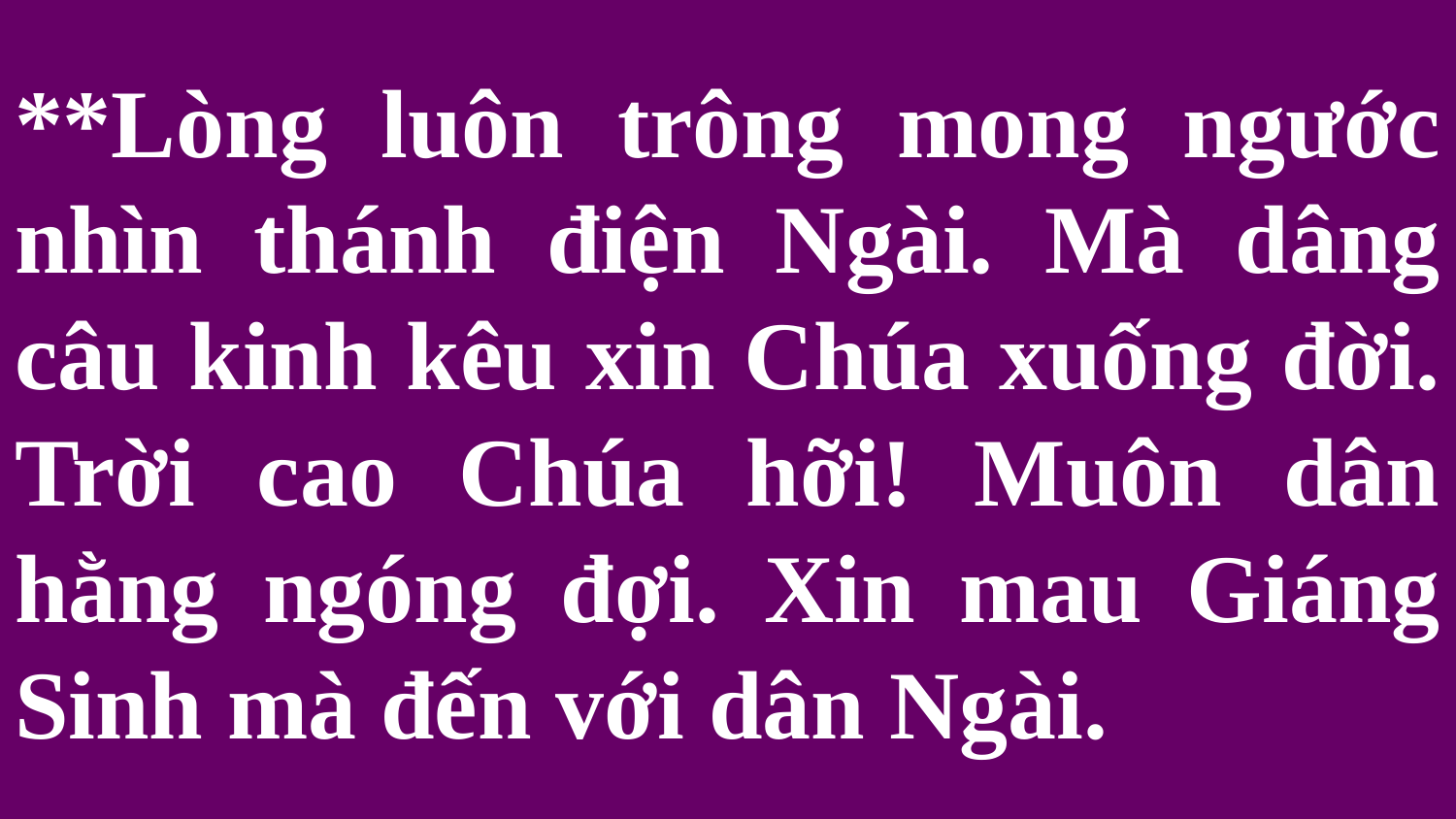

# **Lòng luôn trông mong ngước nhìn thánh điện Ngài. Mà dâng câu kinh kêu xin Chúa xuống đời. Trời cao Chúa hỡi! Muôn dân hằng ngóng đợi. Xin mau Giáng Sinh mà đến với dân Ngài.